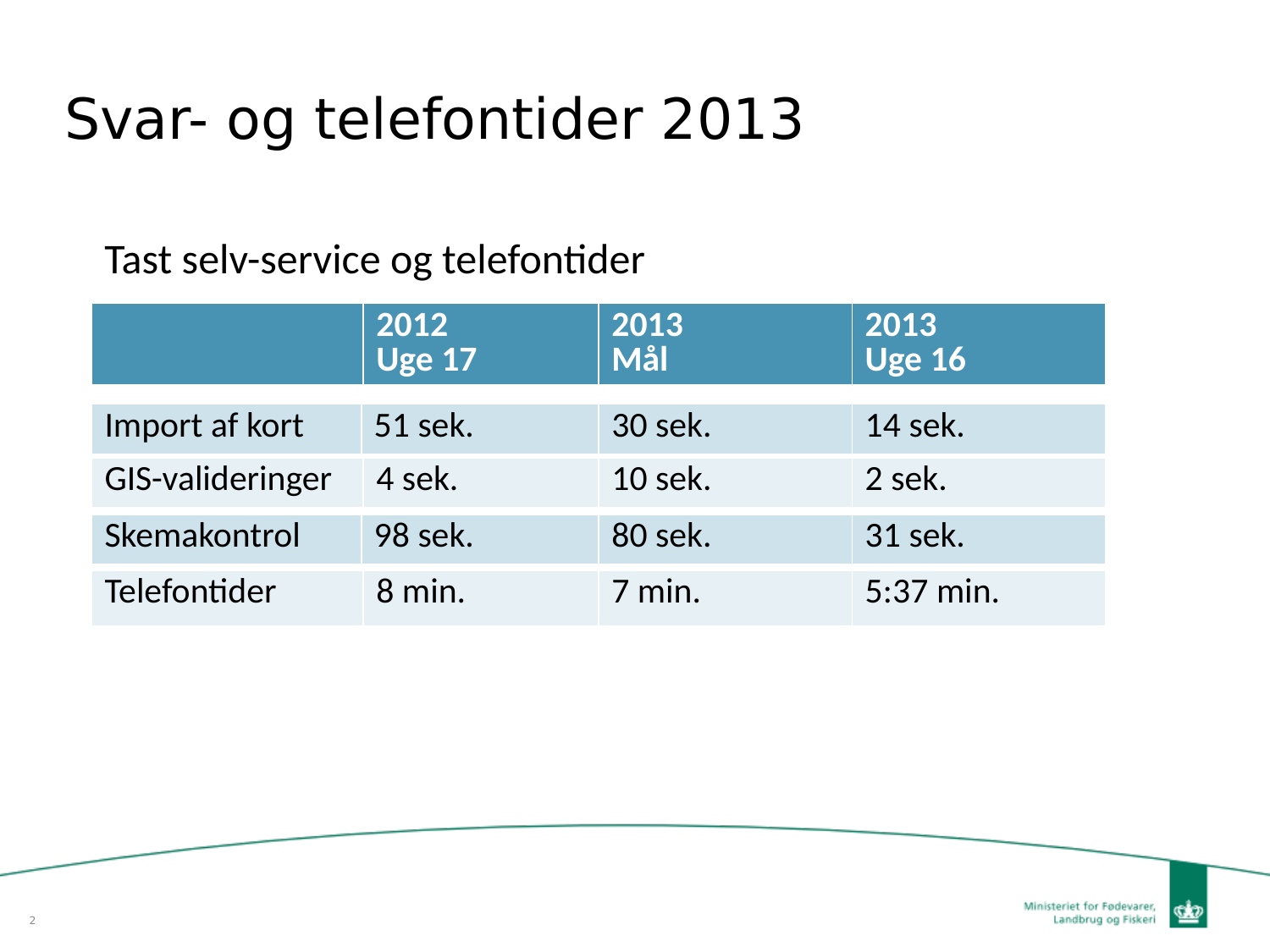

# Svar- og telefontider 2013
Tast selv-service og telefontider

Import af kort
51 sek.
30 sek.
14 sek. Import af kort
51 sek.
30 sek.
14 sek.

|  | 2012 Uge 17 | 2013 Mål | 2013 Uge 16 |
| --- | --- | --- | --- |
| Import af kort | 51 sek. | 30 sek. | 14 sek. |
| --- | --- | --- | --- |
| GIS-valideringer | 4 sek. | 10 sek. | 2 sek. |
| --- | --- | --- | --- |
| Skemakontrol | 98 sek. | 80 sek. | 31 sek. |
| --- | --- | --- | --- |
| Telefontider | 8 min. | 7 min. | 5:37 min. |
| --- | --- | --- | --- |
2